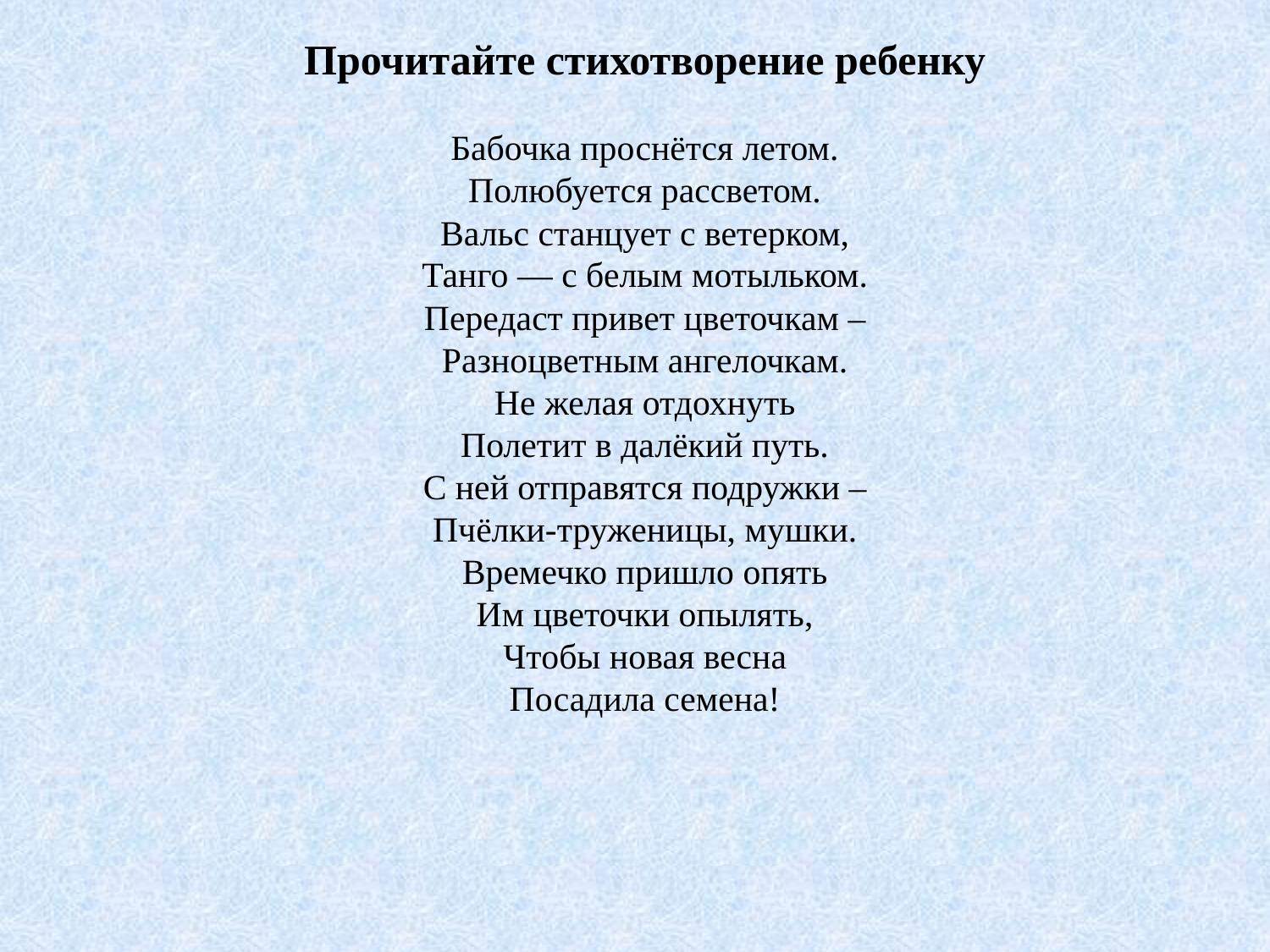

Прочитайте стихотворение ребенку

Бабочка проснётся летом.
Полюбуется рассветом.
Вальс станцует с ветерком,
Танго — с белым мотыльком.
Передаст привет цветочкам –
Разноцветным ангелочкам.
Не желая отдохнуть
Полетит в далёкий путь.
С ней отправятся подружки –
Пчёлки-труженицы, мушки.
Времечко пришло опять
Им цветочки опылять,
Чтобы новая весна
Посадила семена!